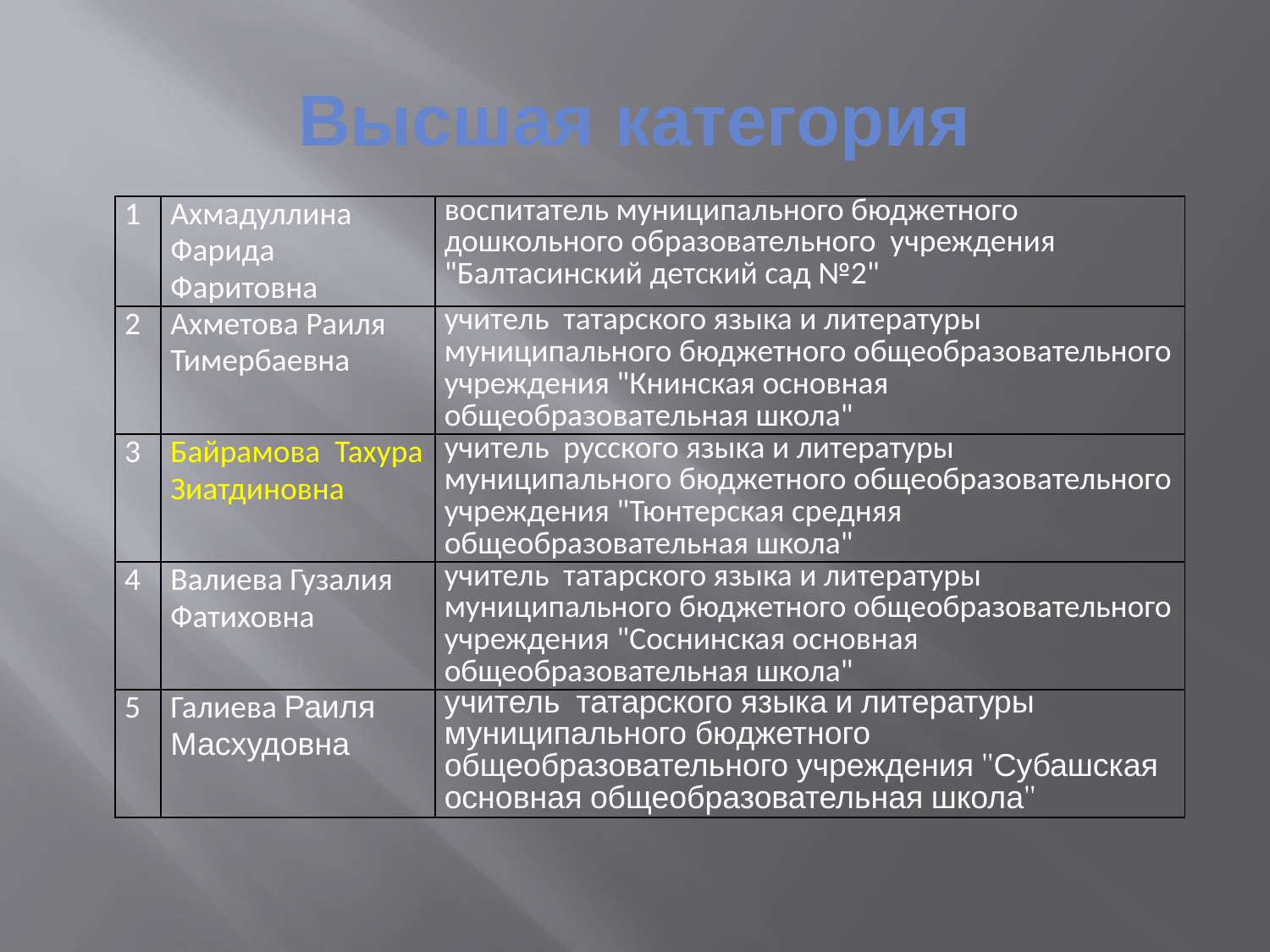

# Высшая категория
| 1 | Ахмадуллина Фарида Фаритовна | воспитатель муниципального бюджетного дошкольного образовательного учреждения "Балтасинский детский сад №2" |
| --- | --- | --- |
| 2 | Ахметова Раиля Тимербаевна | учитель татарского языка и литературы муниципального бюджетного общеобразовательного учреждения "Книнская основная общеобразовательная школа" |
| 3 | Байрамова Тахура Зиатдиновна | учитель русского языка и литературы муниципального бюджетного общеобразовательного учреждения "Тюнтерская средняя общеобразовательная школа" |
| 4 | Валиева Гузалия Фатиховна | учитель татарского языка и литературы муниципального бюджетного общеобразовательного учреждения "Соснинская основная общеобразовательная школа" |
| 5 | Галиева Раиля Масхудовна | учитель татарского языка и литературы муниципального бюджетного общеобразовательного учреждения "Субашская основная общеобразовательная школа" |